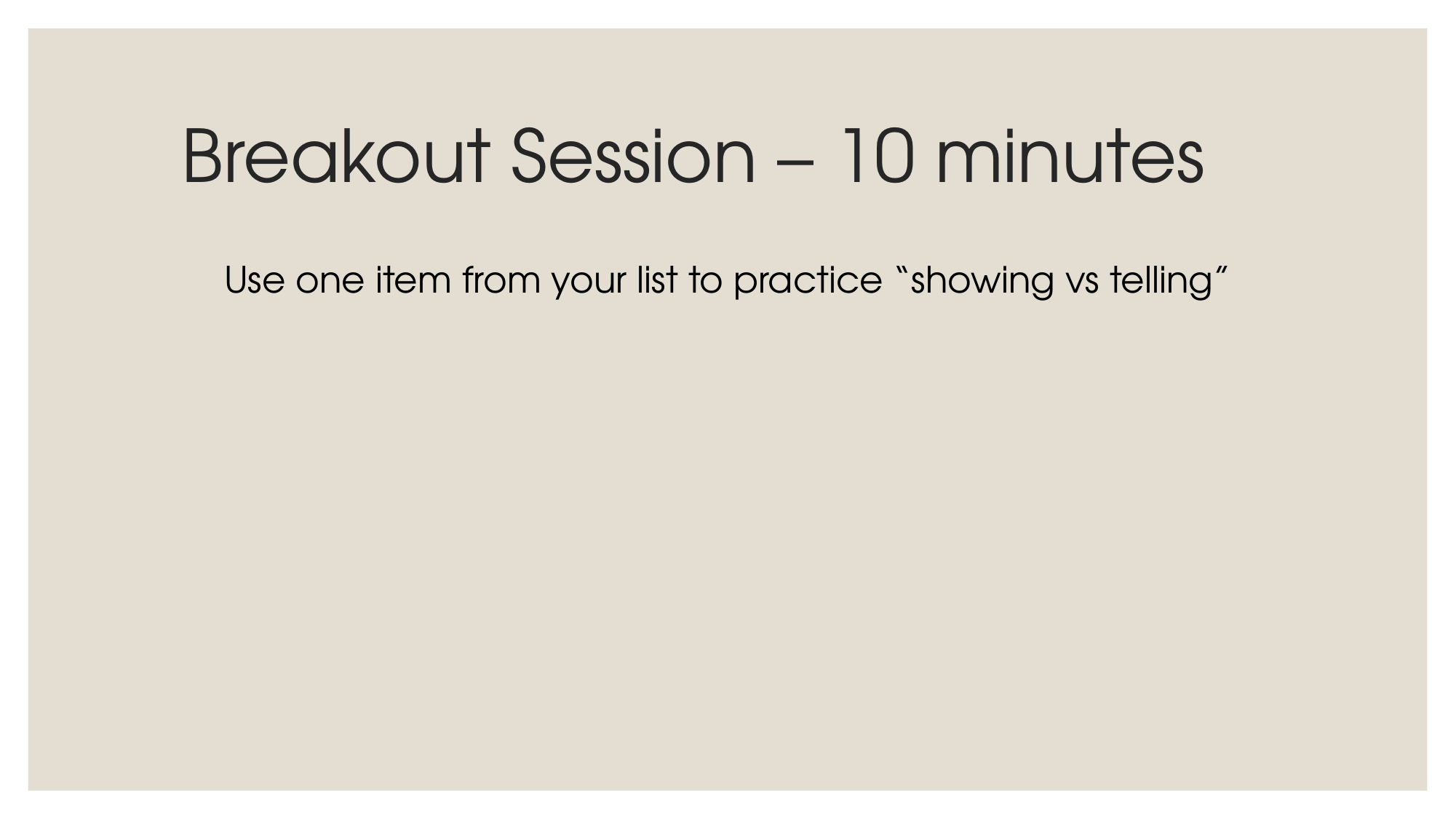

# Breakout Session – 10 minutes
Use one item from your list to practice “showing vs telling”